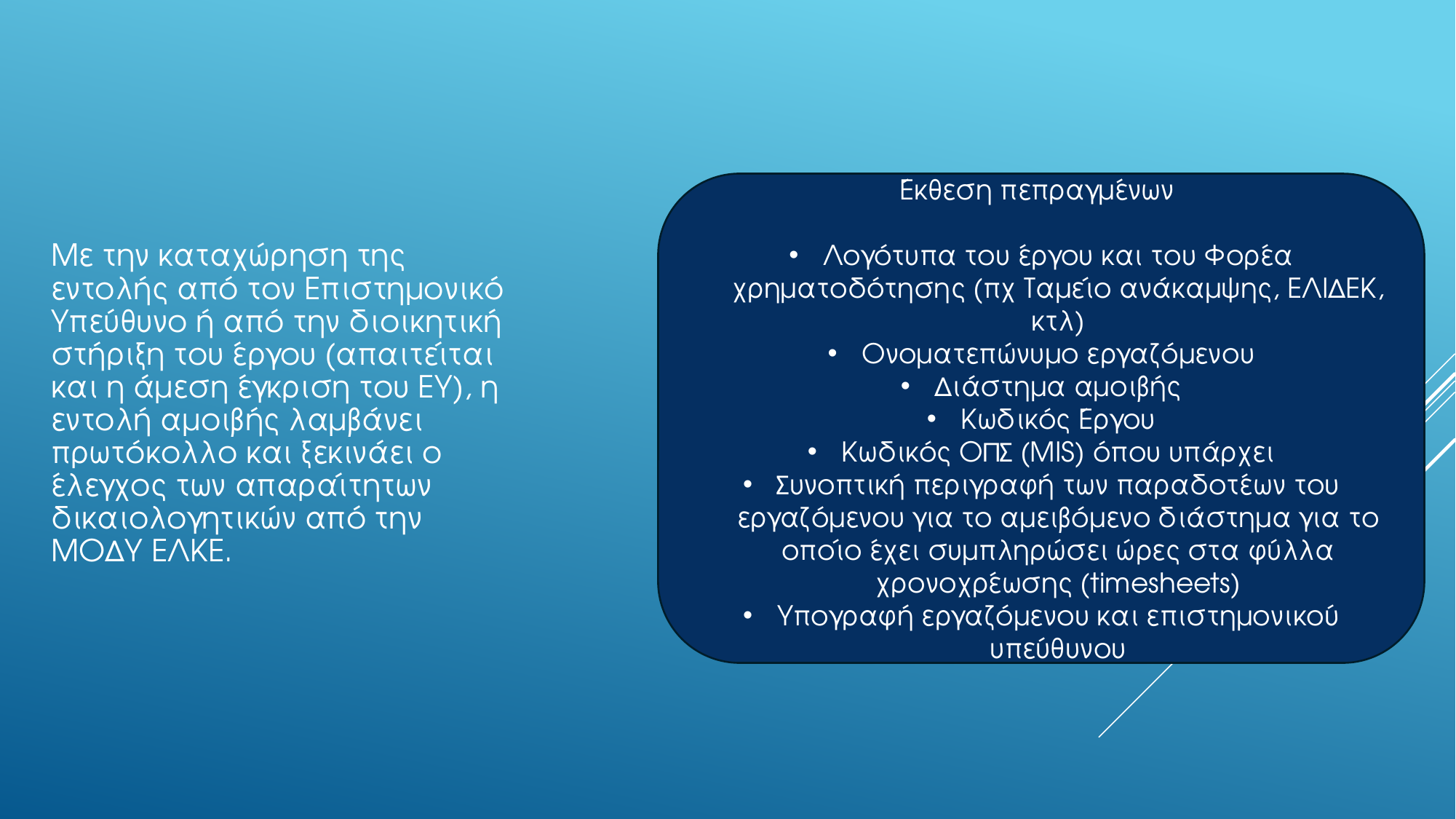

Με την καταχώρηση της εντολής από τον Επιστημονικό Υπεύθυνο ή από την διοικητική στήριξη του έργου (απαιτείται και η άμεση έγκριση του ΕΥ), η εντολή αμοιβής λαμβάνει πρωτόκολλο και ξεκινάει ο έλεγχος των απαραίτητων δικαιολογητικών από την ΜΟΔΥ ΕΛΚΕ.
Έκθεση πεπραγμένων

Λογότυπα του έργου και του Φορέα χρηματοδότησης (πχ Ταμείο ανάκαμψης, ΕΛΙΔΕΚ, κτλ)
Ονοματεπώνυμο εργαζόμενου
Διάστημα αμοιβής
Κωδικός Έργου
Κωδικός ΟΠΣ (MIS) όπου υπάρχει
Συνοπτική περιγραφή των παραδοτέων του εργαζόμενου για το αμειβόμενο διάστημα για το οποίο έχει συμπληρώσει ώρες στα φύλλα χρονοχρέωσης (timesheets)
Υπογραφή εργαζόμενου και επιστημονικού υπεύθυνου